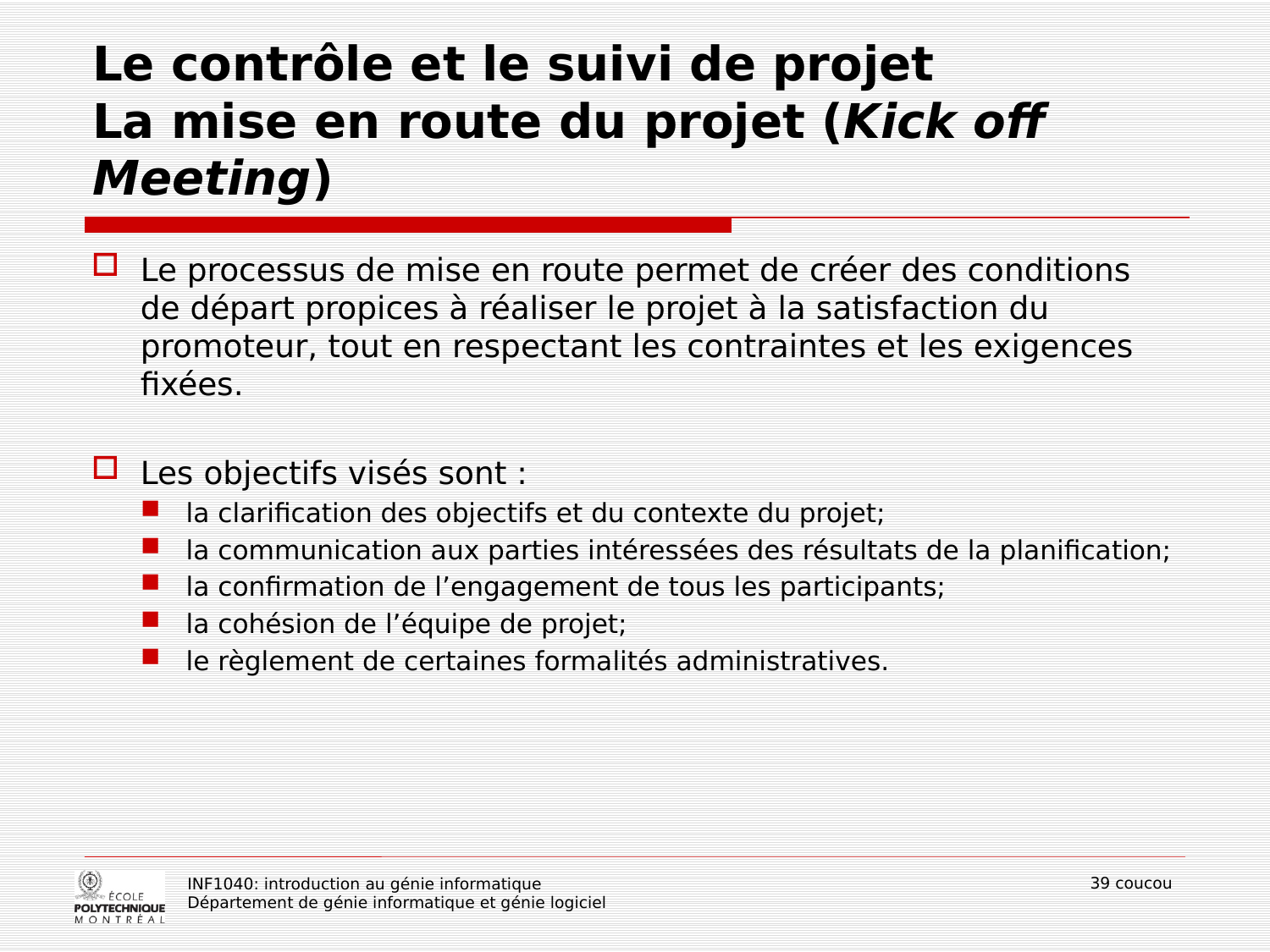

# Le contrôle et le suivi de projet La mise en route du projet (Kick off Meeting)
Le processus de mise en route permet de créer des conditions de départ propices à réaliser le projet à la satisfaction du promoteur, tout en respectant les contraintes et les exigences fixées.

Les objectifs visés sont :
la clarification des objectifs et du contexte du projet;
la communication aux parties intéressées des résultats de la planification;
la confirmation de l’engagement de tous les participants;
la cohésion de l’équipe de projet;
le règlement de certaines formalités administratives.

39 coucou
INF1040: introduction au génie informatique
Département de génie informatique et génie logiciel